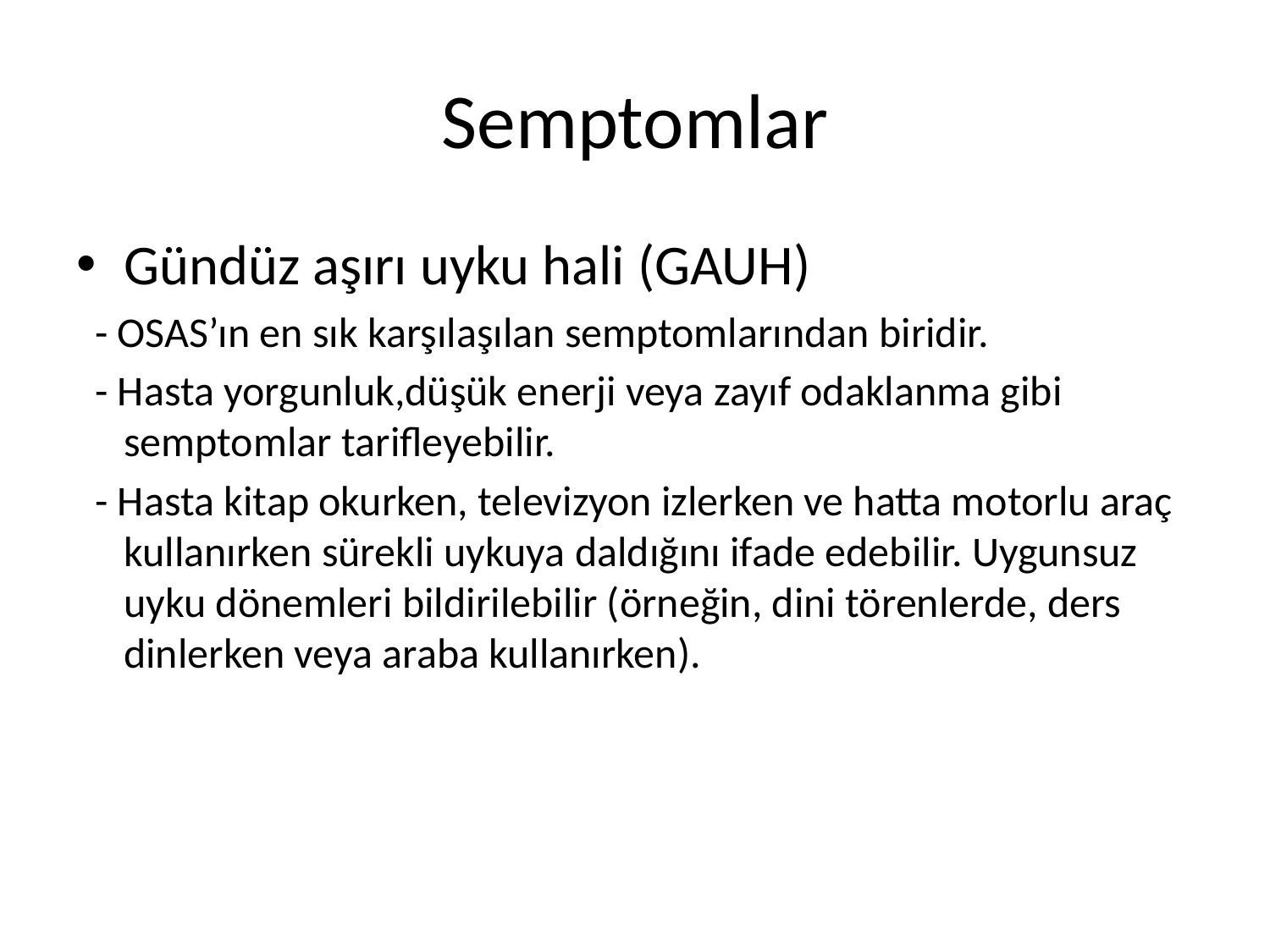

# Semptomlar
Gündüz aşırı uyku hali (GAUH)
  - OSAS’ın en sık karşılaşılan semptomlarından biridir.
  - Hasta yorgunluk,düşük enerji veya zayıf odaklanma gibi semptomlar tarifleyebilir.
  - Hasta kitap okurken, televizyon izlerken ve hatta motorlu araç kullanırken sürekli uykuya daldığını ifade edebilir. Uygunsuz uyku dönemleri bildirilebilir (örneğin, dini törenlerde, ders dinlerken veya araba kullanırken).